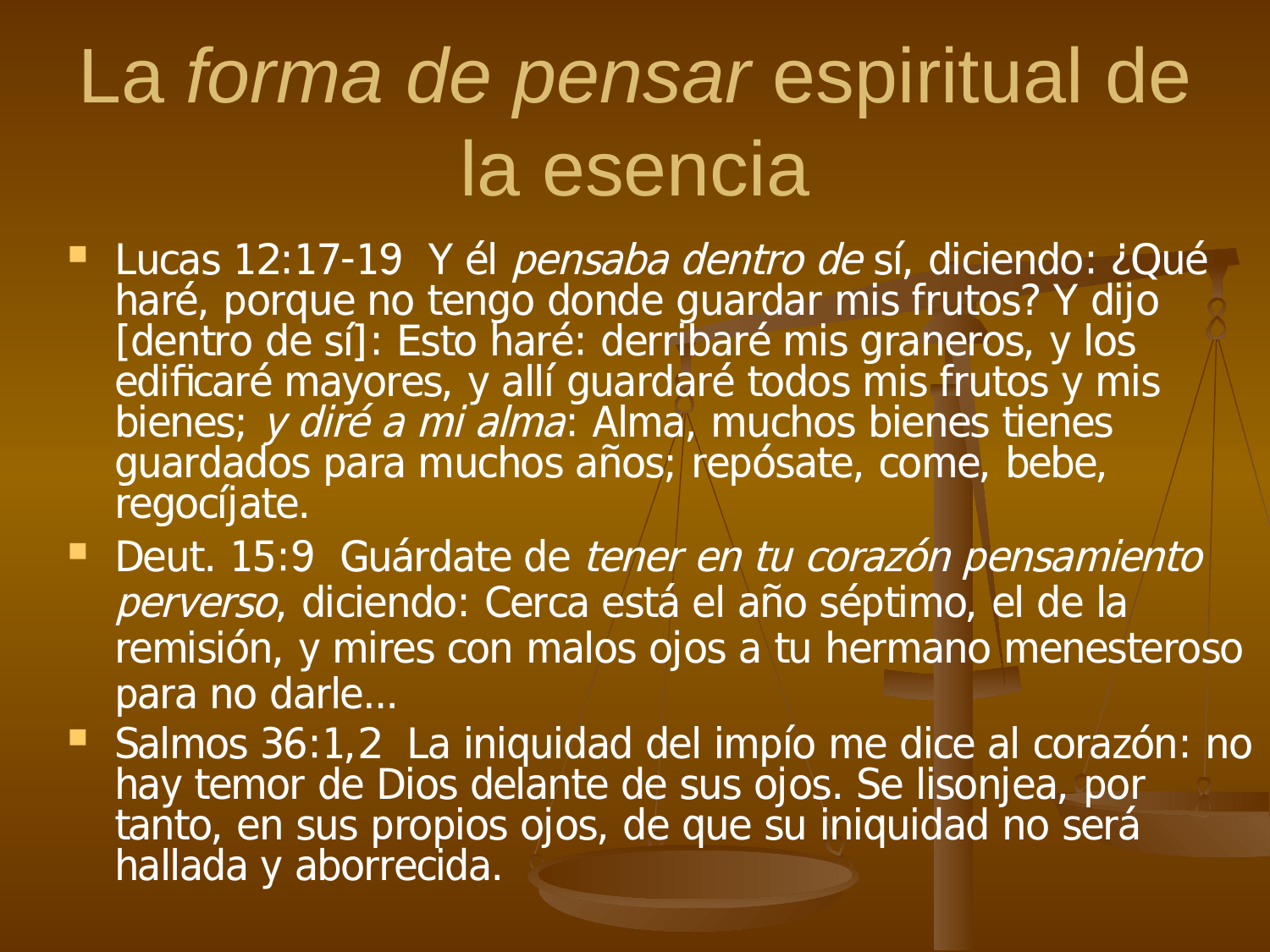

# La forma de pensar espiritual de la esencia
Lucas 12:17-19  Y él pensaba dentro de sí, diciendo: ¿Qué haré, porque no tengo donde guardar mis frutos? Y dijo [dentro de sí]: Esto haré: derribaré mis graneros, y los edificaré mayores, y allí guardaré todos mis frutos y mis bienes; y diré a mi alma: Alma, muchos bienes tienes guardados para muchos años; repósate, come, bebe, regocíjate.
Deut. 15:9  Guárdate de tener en tu corazón pensamiento perverso, diciendo: Cerca está el año séptimo, el de la remisión, y mires con malos ojos a tu hermano menesteroso para no darle…
Salmos 36:1,2  La iniquidad del impío me dice al corazón: no hay temor de Dios delante de sus ojos. Se lisonjea, por tanto, en sus propios ojos, de que su iniquidad no será hallada y aborrecida.